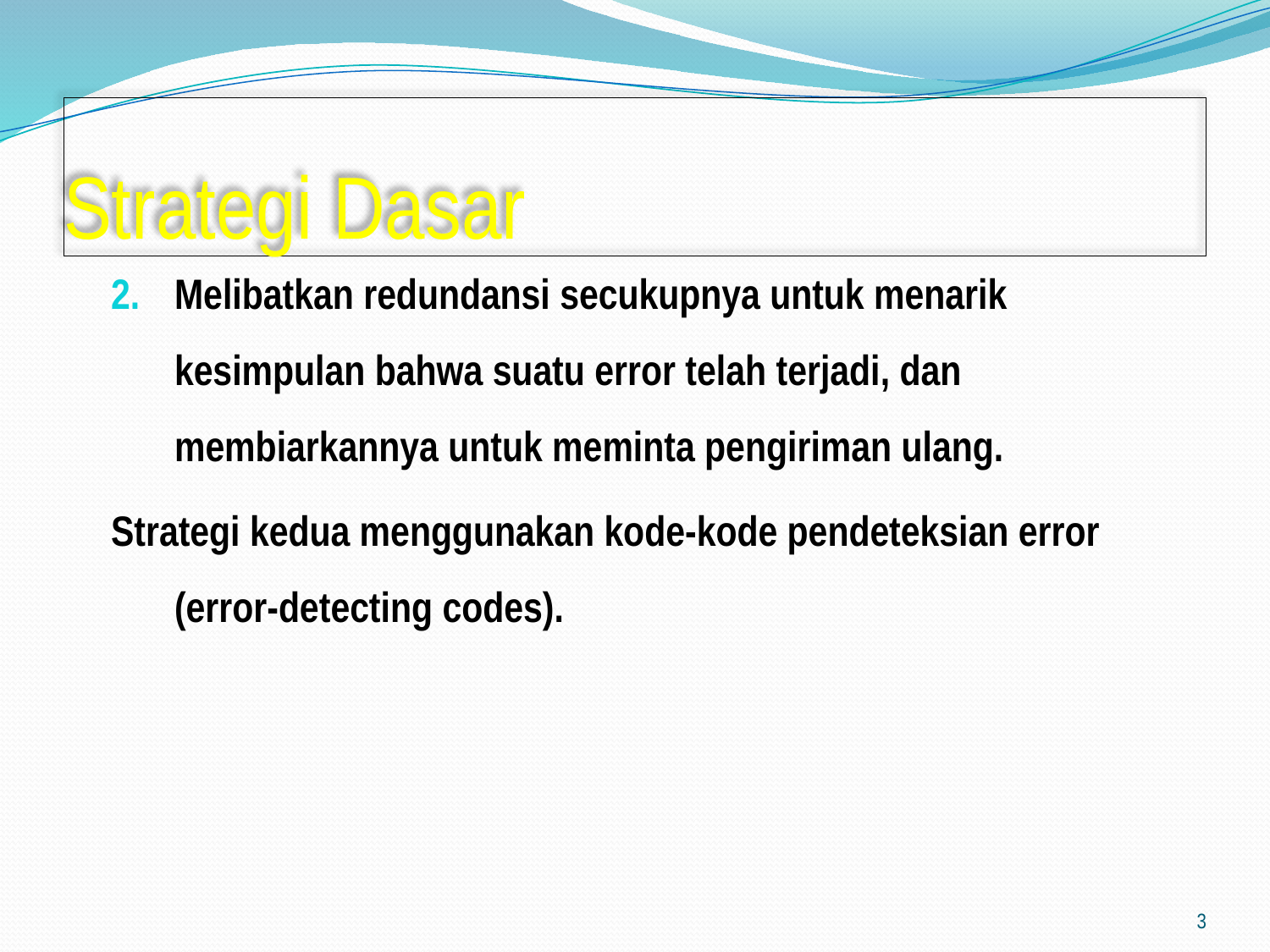

# Strategi Dasar
Melibatkan redundansi secukupnya untuk menarik kesimpulan bahwa suatu error telah terjadi, dan membiarkannya untuk meminta pengiriman ulang.
Strategi kedua menggunakan kode-kode pendeteksian error (error-detecting codes).

3